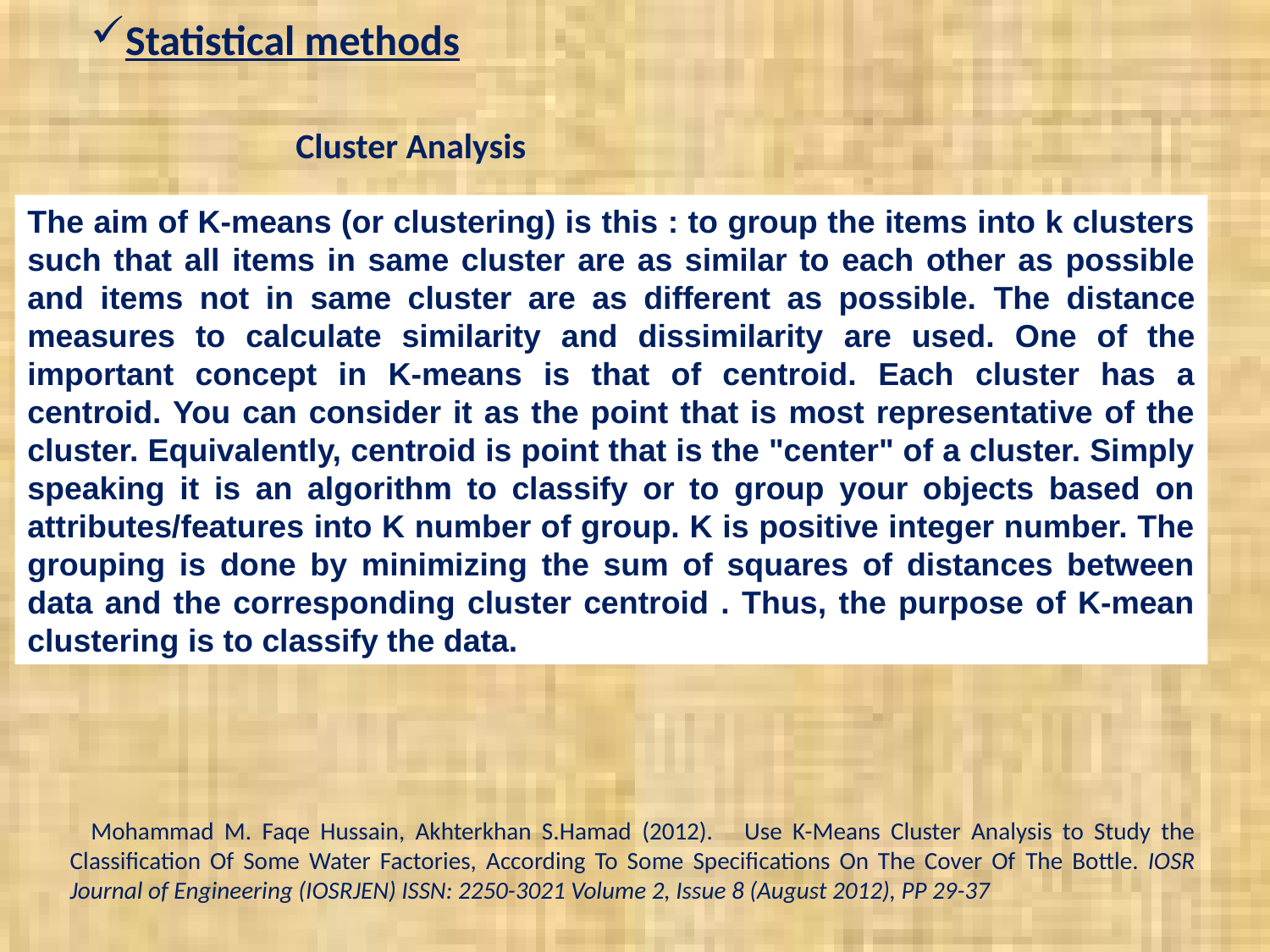

Statistical methods
Cluster Analysis
The aim of K-means (or clustering) is this : to group the items into k clusters such that all items in same cluster are as similar to each other as possible and items not in same cluster are as different as possible. The distance measures to calculate similarity and dissimilarity are used. One of the important concept in K-means is that of centroid. Each cluster has a centroid. You can consider it as the point that is most representative of the cluster. Equivalently, centroid is point that is the "center" of a cluster. Simply speaking it is an algorithm to classify or to group your objects based on attributes/features into K number of group. K is positive integer number. The grouping is done by minimizing the sum of squares of distances between data and the corresponding cluster centroid . Thus, the purpose of K-mean clustering is to classify the data.
  Mohammad M. Faqe Hussain, Akhterkhan S.Hamad (2012).   Use K-Means Cluster Analysis to Study the Classification Of Some Water Factories, According To Some Specifications On The Cover Of The Bottle. IOSR Journal of Engineering (IOSRJEN) ISSN: 2250-3021 Volume 2, Issue 8 (August 2012), PP 29-37